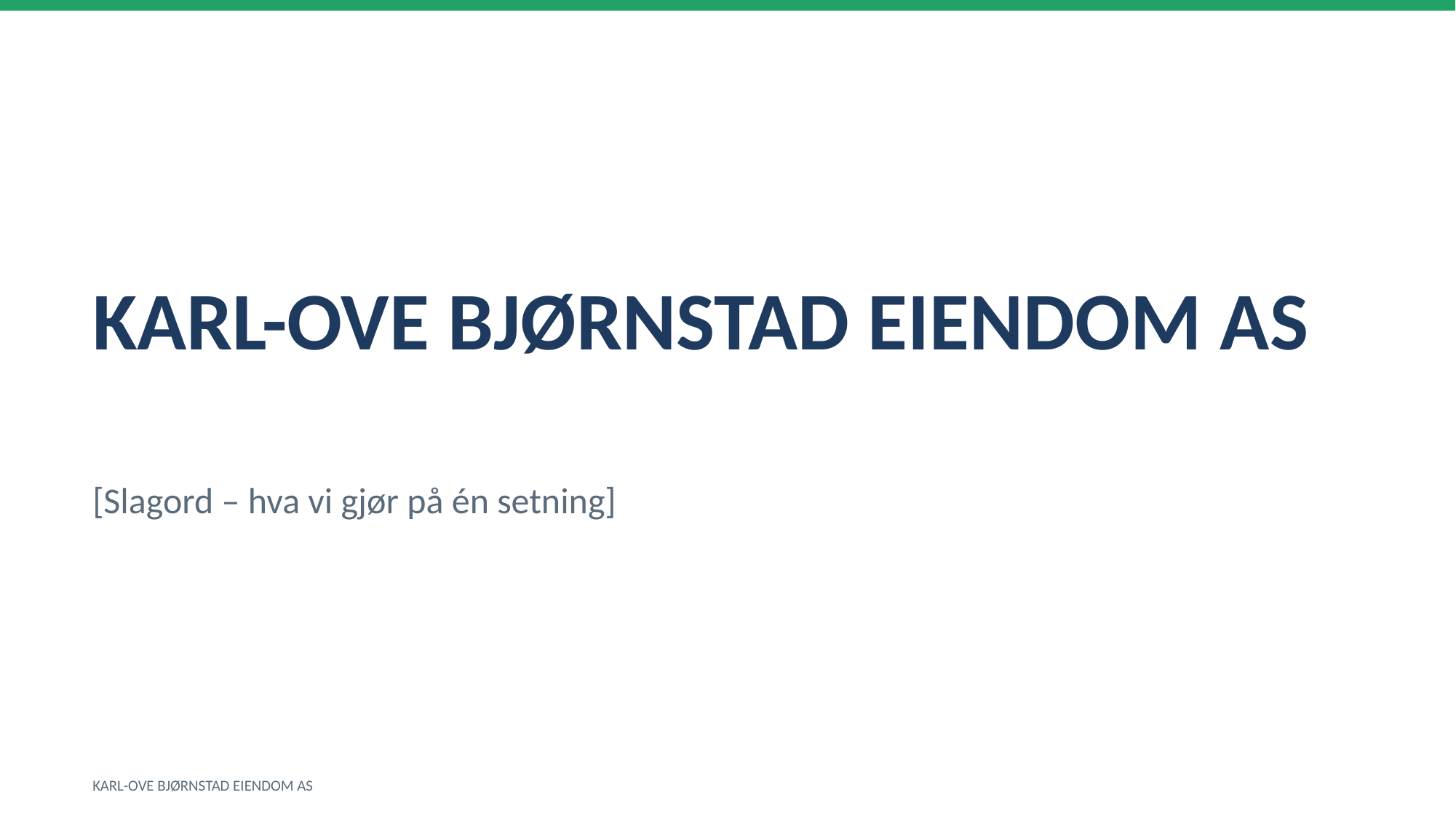

KARL-OVE BJØRNSTAD EIENDOM AS
[Slagord – hva vi gjør på én setning]
KARL-OVE BJØRNSTAD EIENDOM AS